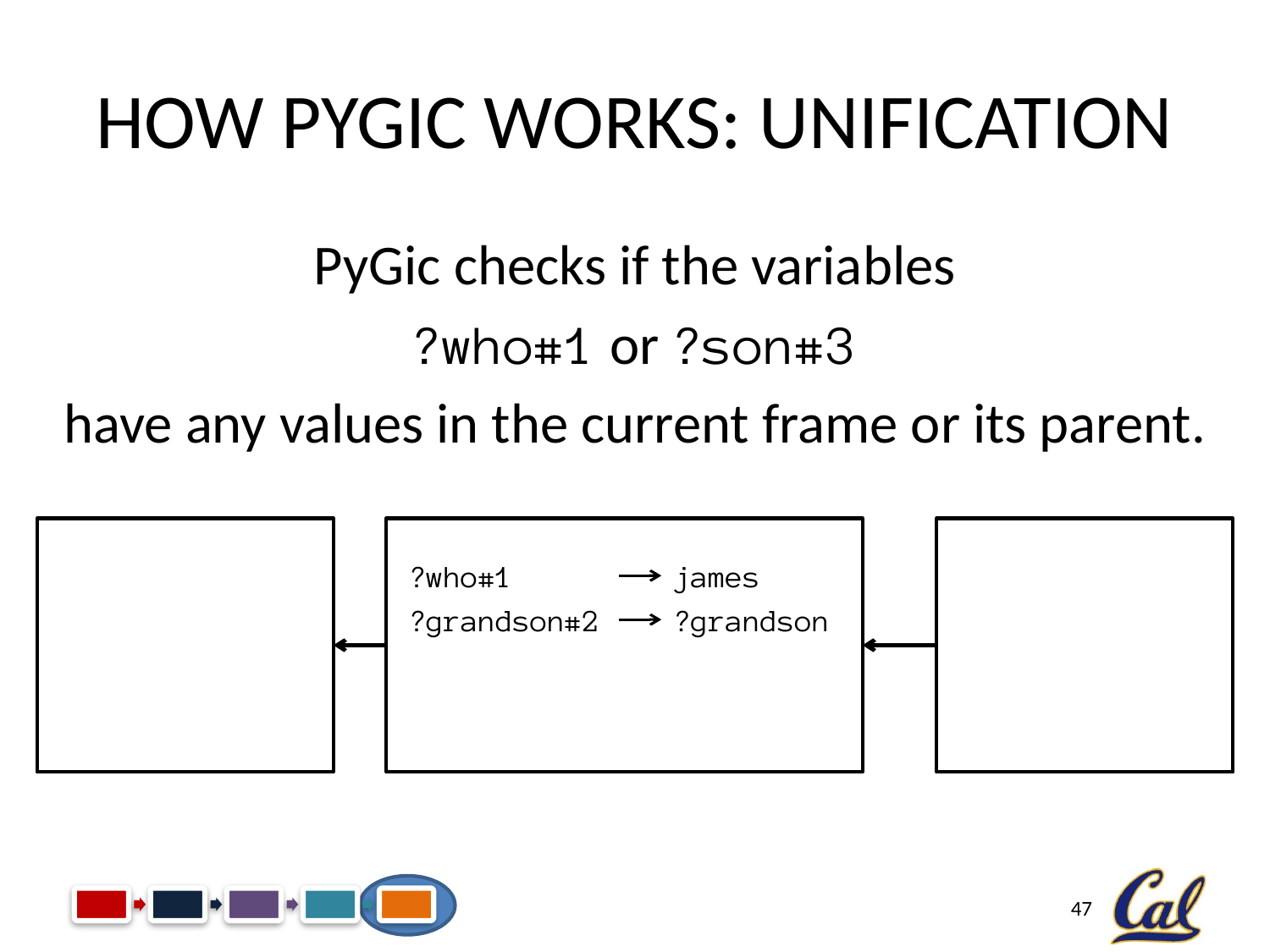

# How PyGic Works: Unification
PyGic checks if the variables
?who#1 or ?son#3
have any values in the current frame or its parent.

?who#1
james
?grandson#2
?grandson